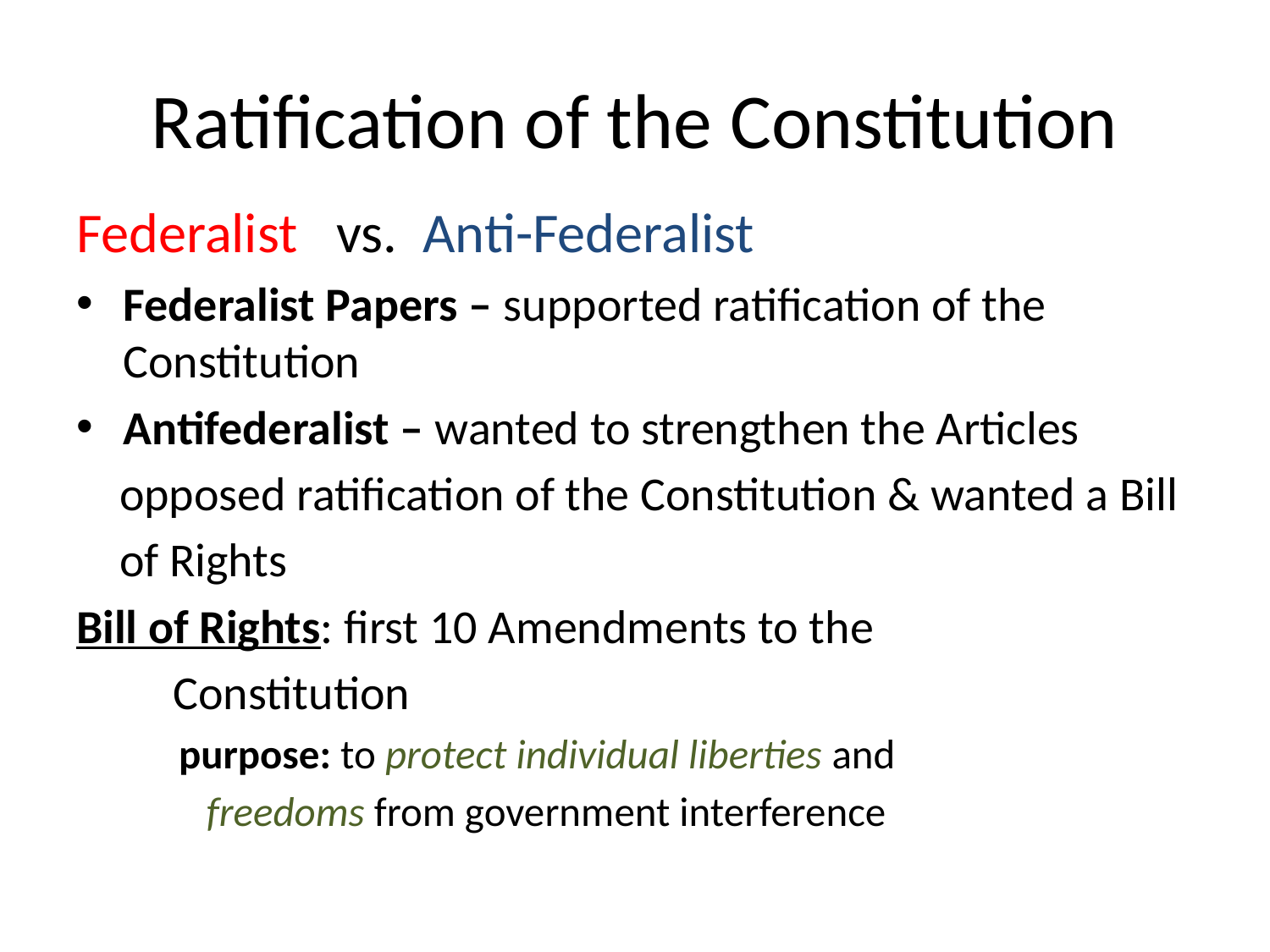

# Ratification of the Constitution
Federalist   vs.  Anti-Federalist
Federalist Papers – supported ratification of the Constitution
Antifederalist – wanted to strengthen the Articles
    opposed ratification of the Constitution & wanted a Bill
    of Rights
Bill of Rights: first 10 Amendments to the
         Constitution
           purpose: to protect individual liberties and
              freedoms from government interference